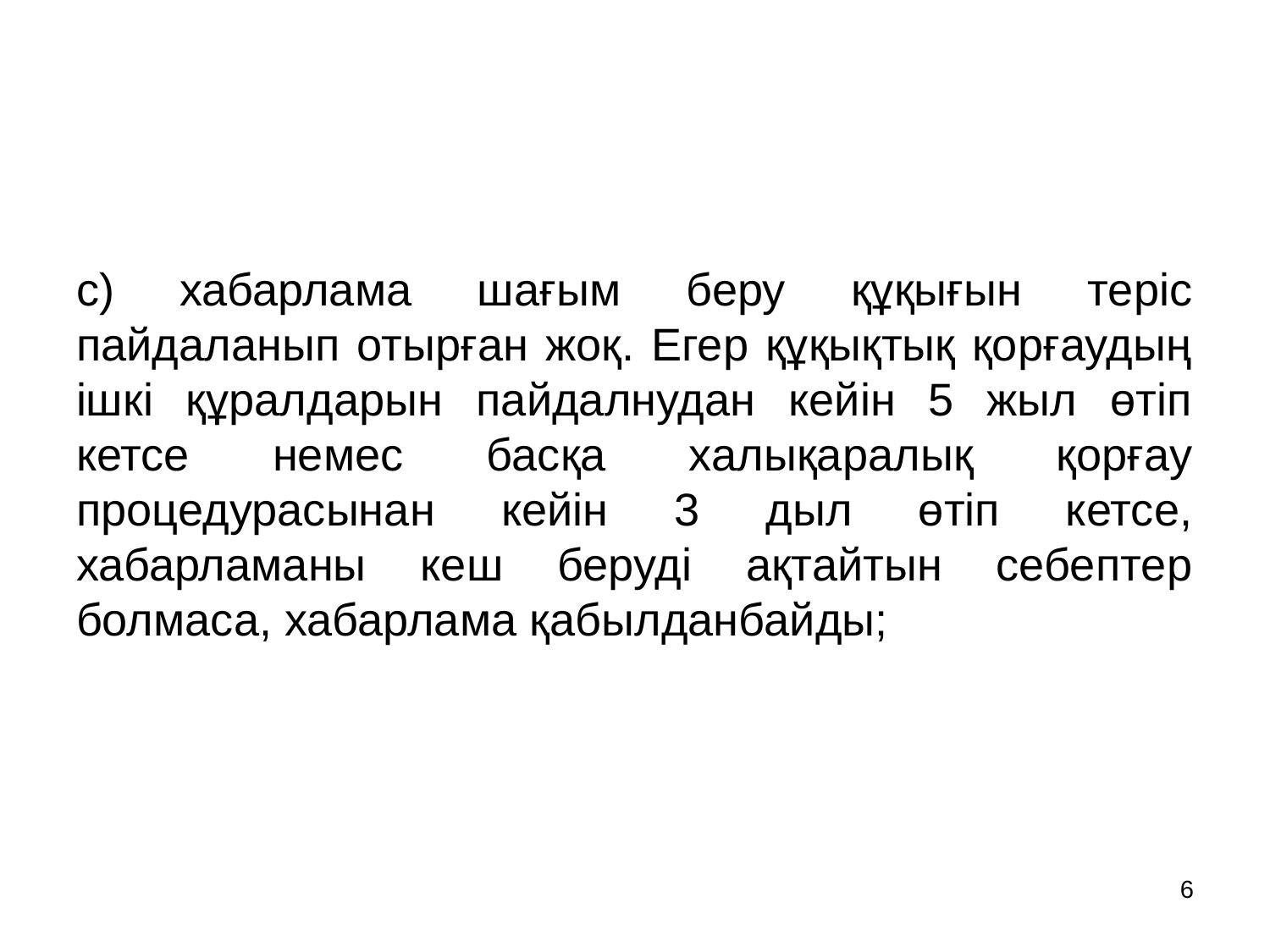

# с) хабарлама шағым беру құқығын теріс пайдаланып отырған жоқ. Егер құқықтық қорғаудың ішкі құралдарын пайдалнудан кейін 5 жыл өтіп кетсе немес басқа халықаралық қорғау процедурасынан кейін 3 дыл өтіп кетсе, хабарламаны кеш беруді ақтайтын себептер болмаса, хабарлама қабылданбайды;
6